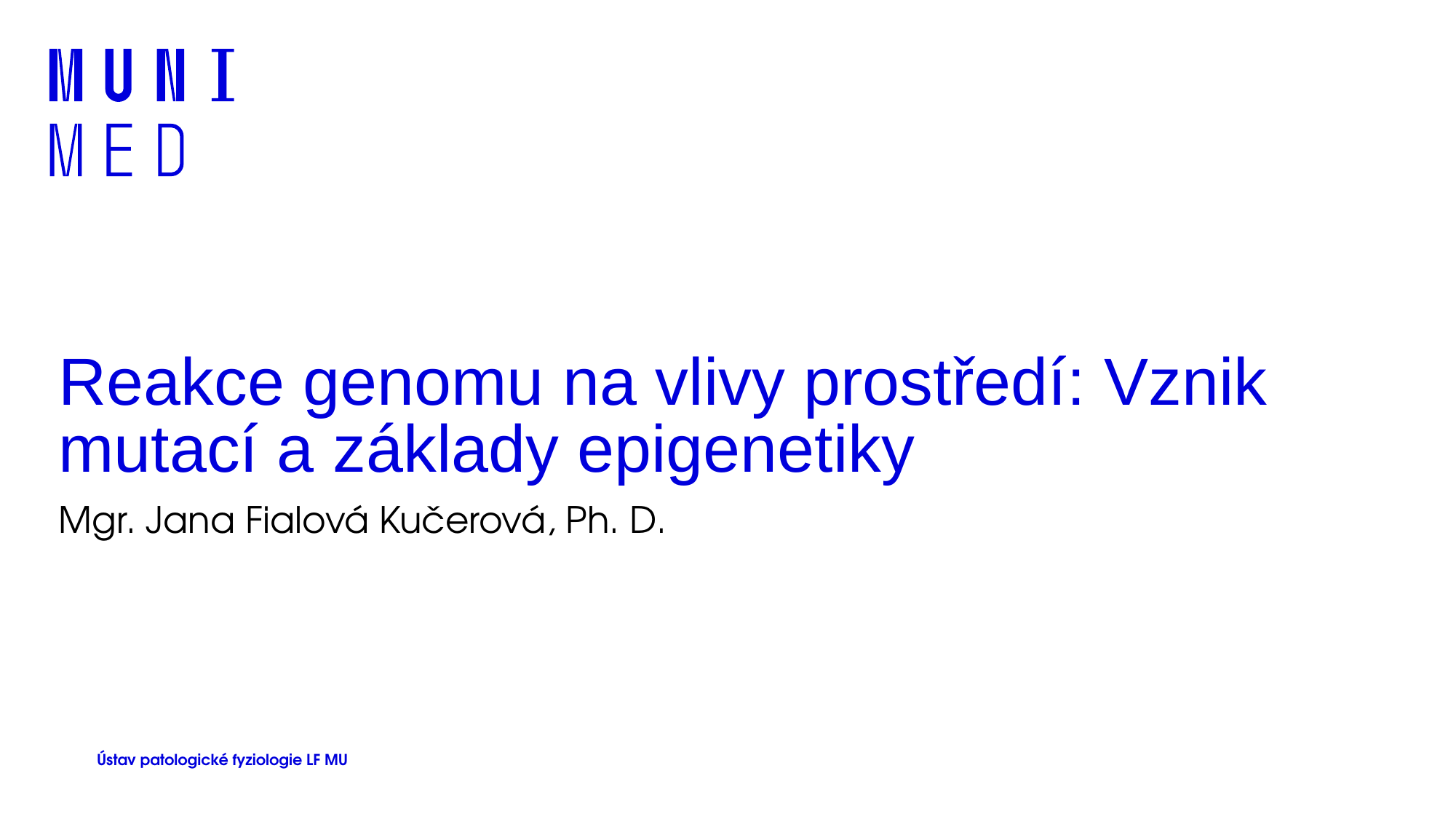

# Reakce genomu na vlivy prostředí: Vznik mutací a základy epigenetiky
Mgr. Jana Fialová Kučerová, Ph. D.
1
Ústav patologické fyziologie LF MU